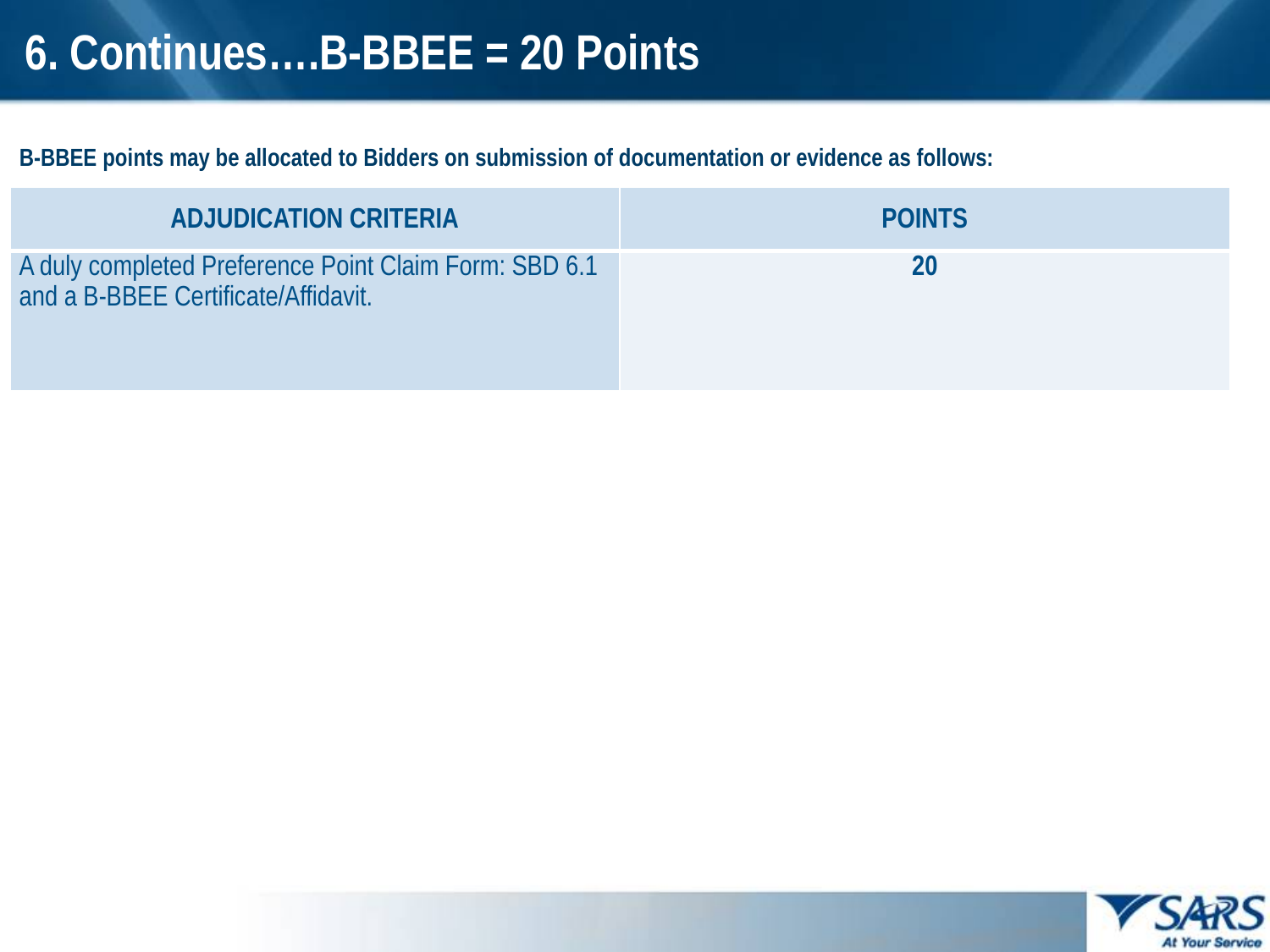

# 6. Continues….B-BBEE = 20 Points
B-BBEE points may be allocated to Bidders on submission of documentation or evidence as follows:

| ADJUDICATION CRITERIA | POINTS |
| --- | --- |
| A duly completed Preference Point Claim Form: SBD 6.1 and a B-BBEE Certificate/Affidavit. | 20 |